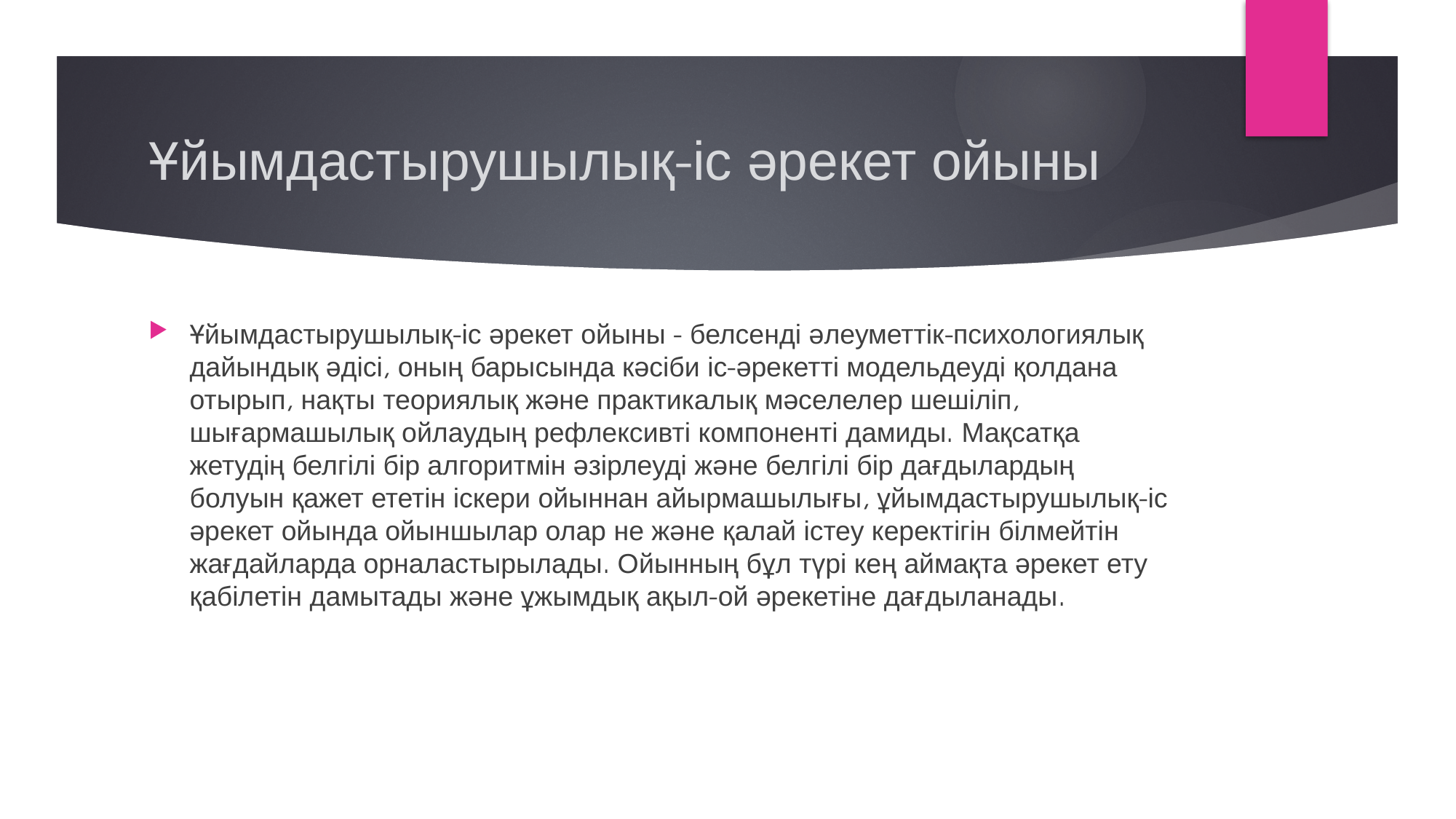

# Ұйымдастырушылық-іс әрекет ойыны
Ұйымдастырушылық-іс әрекет ойыны - белсенді әлеуметтік-психологиялық дайындық әдісі, оның барысында кәсіби іс-әрекетті модельдеуді қолдана отырып, нақты теориялық және практикалық мәселелер шешіліп, шығармашылық ойлаудың рефлексивті компоненті дамиды. Мақсатқа жетудің белгілі бір алгоритмін әзірлеуді және белгілі бір дағдылардың болуын қажет ететін іскери ойыннан айырмашылығы, ұйымдастырушылық-іс әрекет ойында ойыншылар олар не және қалай істеу керектігін білмейтін жағдайларда орналастырылады. Ойынның бұл түрі кең аймақта әрекет ету қабілетін дамытады және ұжымдық ақыл-ой әрекетіне дағдыланады.